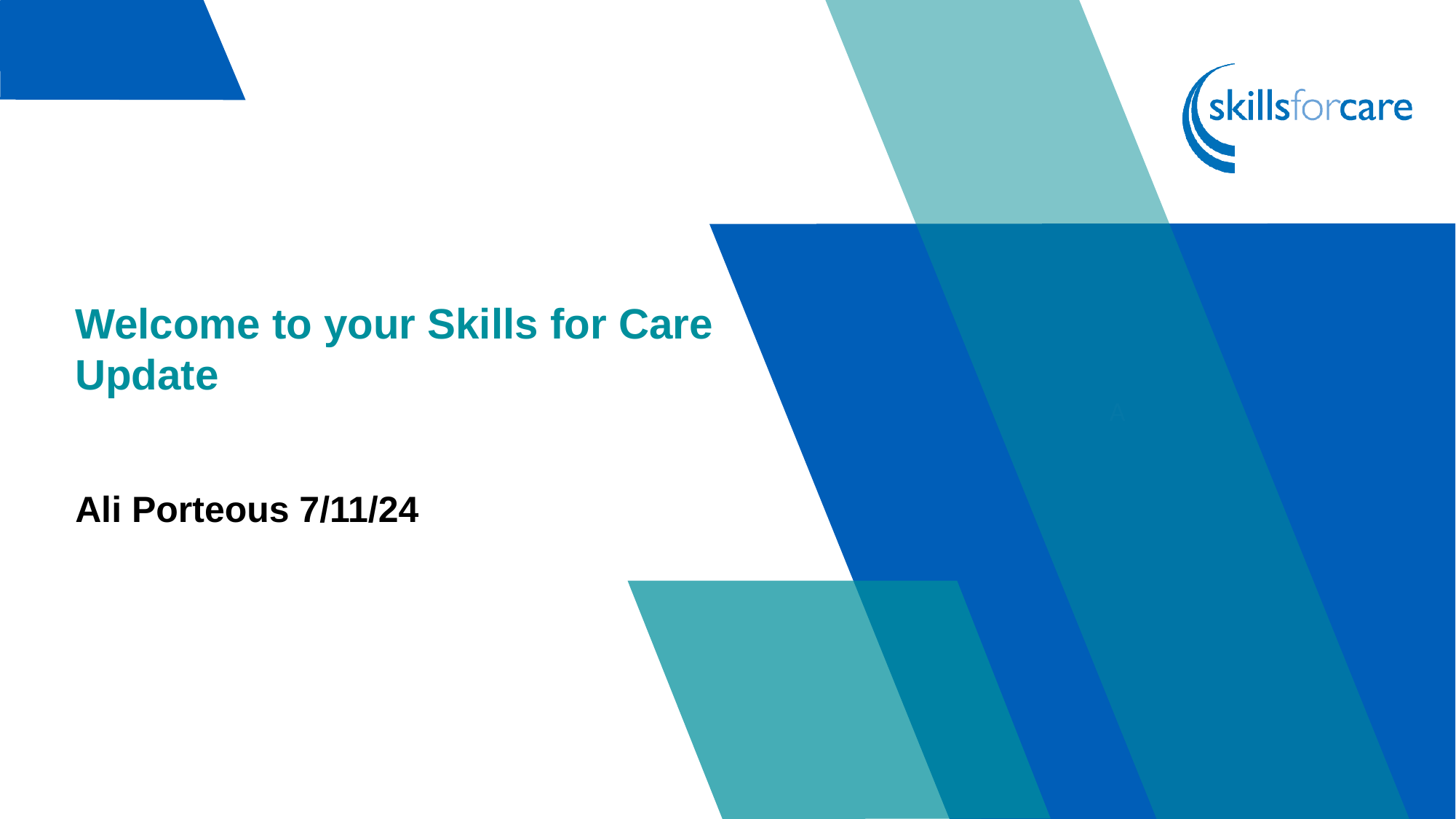

Welcome to your Skills for Care Update

Ali Porteous 7/11/24